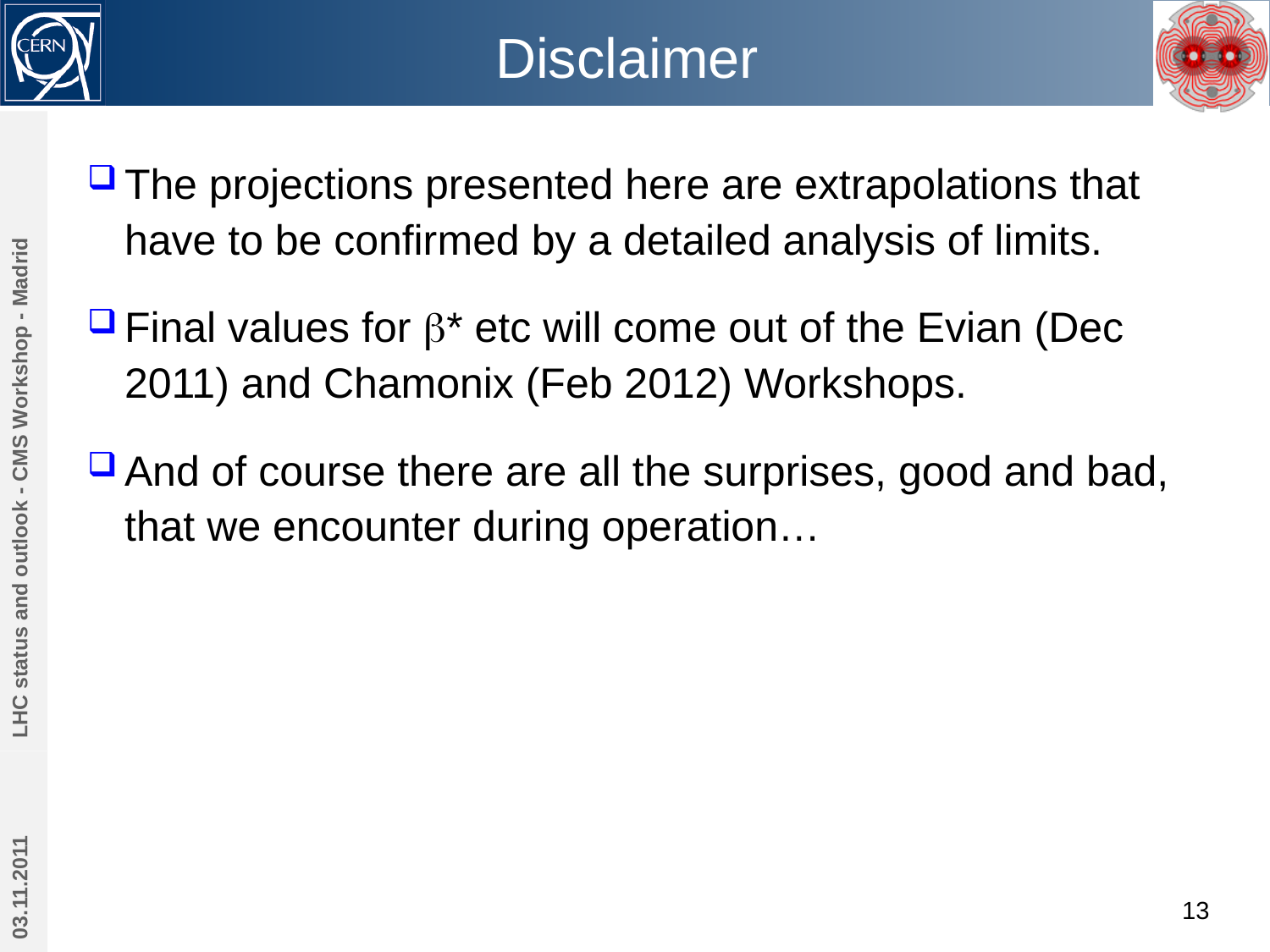

# Disclaimer
The projections presented here are extrapolations that have to be confirmed by a detailed analysis of limits.
Final values for β* etc will come out of the Evian (Dec 2011) and Chamonix (Feb 2012) Workshops.
And of course there are all the surprises, good and bad, that we encounter during operation…
LHC status and outlook - CMS Workshop - Madrid
03.11.2011
13